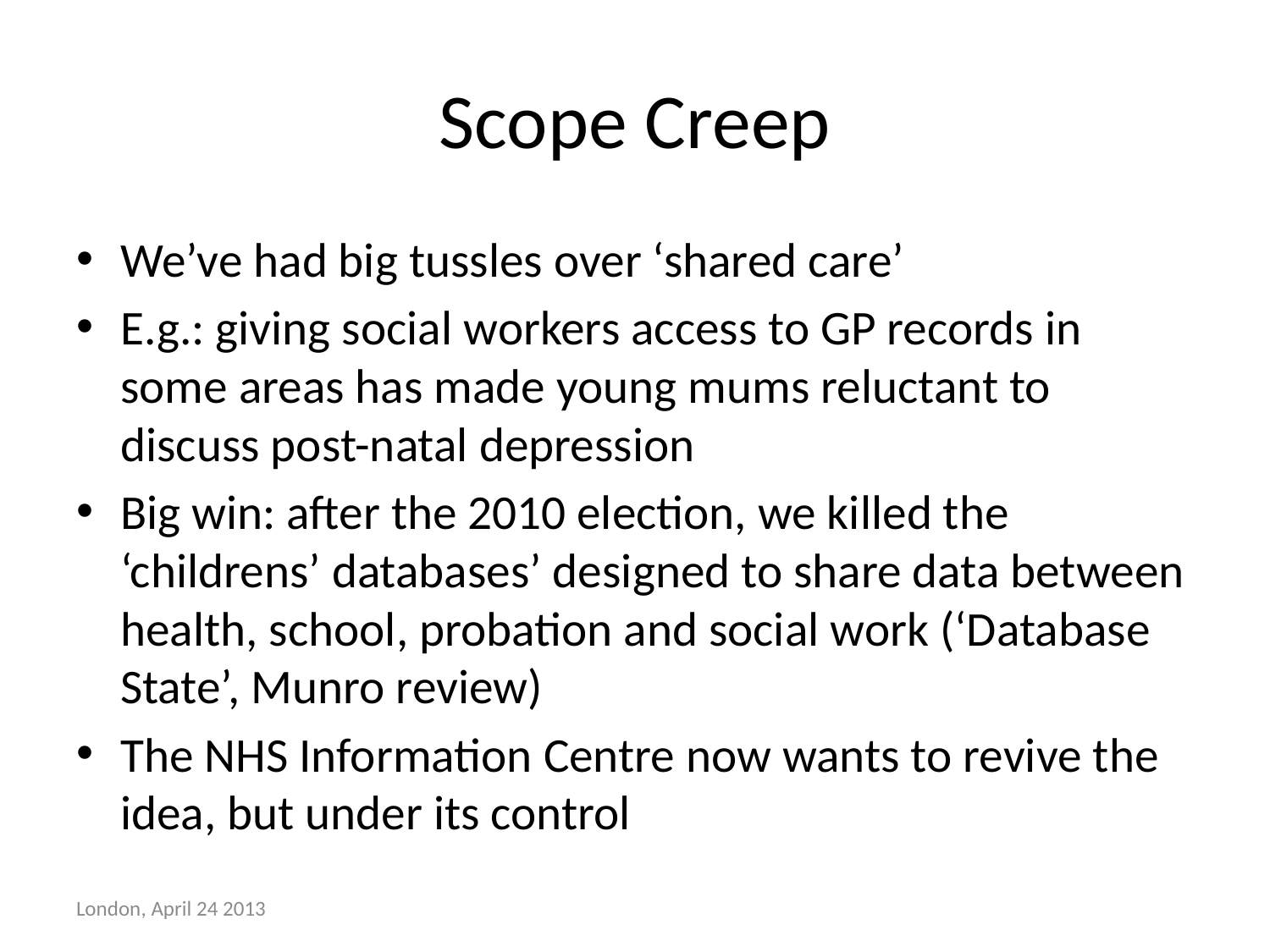

# Scope Creep
We’ve had big tussles over ‘shared care’
E.g.: giving social workers access to GP records in some areas has made young mums reluctant to discuss post-natal depression
Big win: after the 2010 election, we killed the ‘childrens’ databases’ designed to share data between health, school, probation and social work (‘Database State’, Munro review)
The NHS Information Centre now wants to revive the idea, but under its control
London, April 24 2013